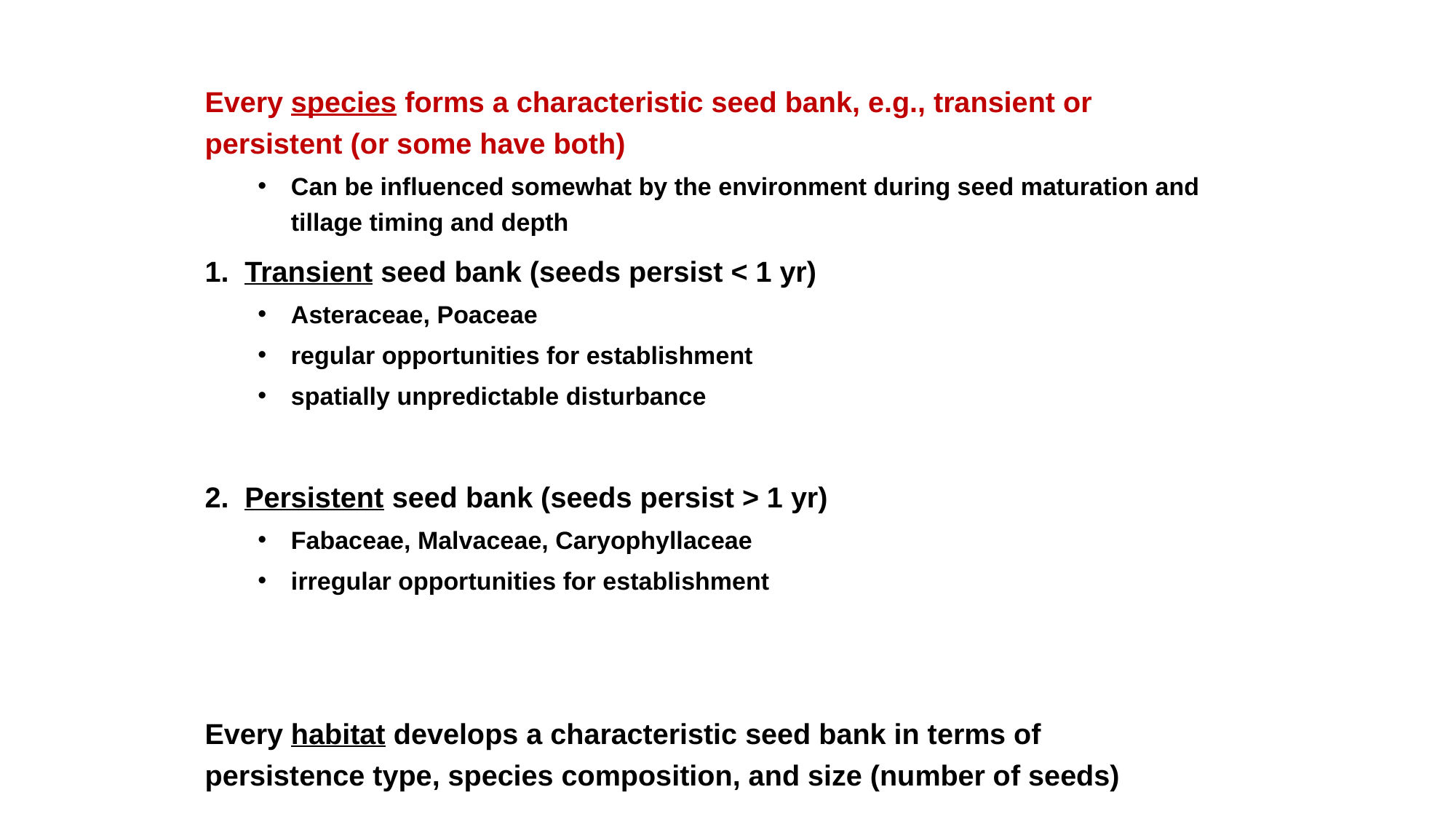

Every species forms a characteristic seed bank, e.g., transient or persistent (or some have both)
Can be influenced somewhat by the environment during seed maturation and tillage timing and depth
1.  Transient seed bank (seeds persist < 1 yr)
Asteraceae, Poaceae
regular opportunities for establishment
spatially unpredictable disturbance

2.  Persistent seed bank (seeds persist > 1 yr)
Fabaceae, Malvaceae, Caryophyllaceae
irregular opportunities for establishment

Every habitat develops a characteristic seed bank in terms of persistence type, species composition, and size (number of seeds)